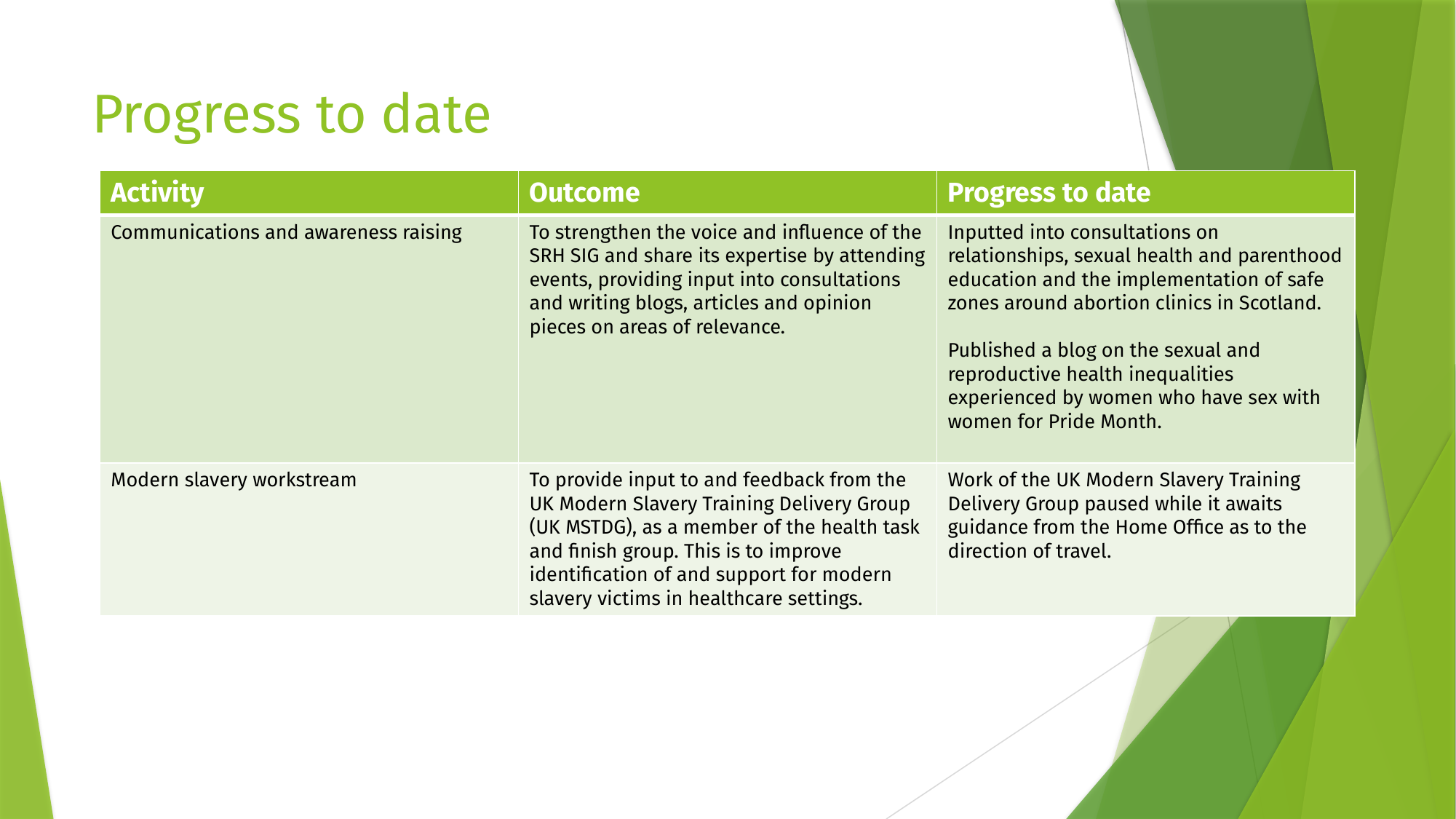

# Progress to date
| Activity | Outcome | Progress to date |
| --- | --- | --- |
| Communications and awareness raising | To strengthen the voice and influence of the SRH SIG and share its expertise by attending events, providing input into consultations and writing blogs, articles and opinion pieces on areas of relevance. | Inputted into consultations on relationships, sexual health and parenthood education and the implementation of safe zones around abortion clinics in Scotland.   Published a blog on the sexual and reproductive health inequalities experienced by women who have sex with women for Pride Month. |
| Modern slavery workstream | To provide input to and feedback from the UK Modern Slavery Training Delivery Group (UK MSTDG), as a member of the health task and finish group. This is to improve identification of and support for modern slavery victims in healthcare settings. | Work of the UK Modern Slavery Training Delivery Group paused while it awaits guidance from the Home Office as to the direction of travel. |